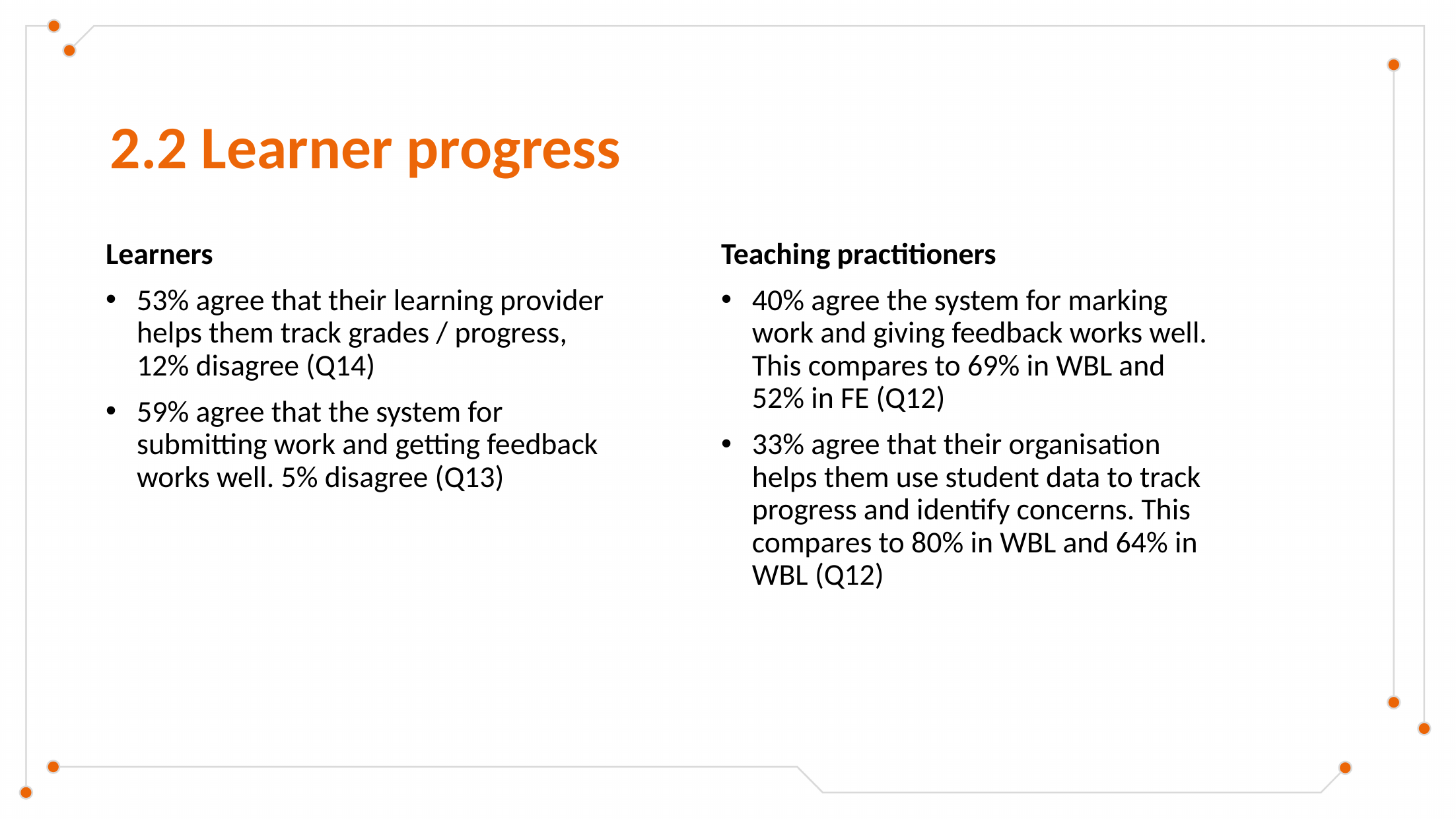

# 2.2 Learner progress
Learners
53% agree that their learning provider helps them track grades / progress, 12% disagree (Q14)
59% agree that the system for submitting work and getting feedback works well. 5% disagree (Q13)

Teaching practitioners
40% agree the system for marking work and giving feedback works well. This compares to 69% in WBL and 52% in FE (Q12)
33% agree that their organisation helps them use student data to track progress and identify concerns. This compares to 80% in WBL and 64% in WBL (Q12)